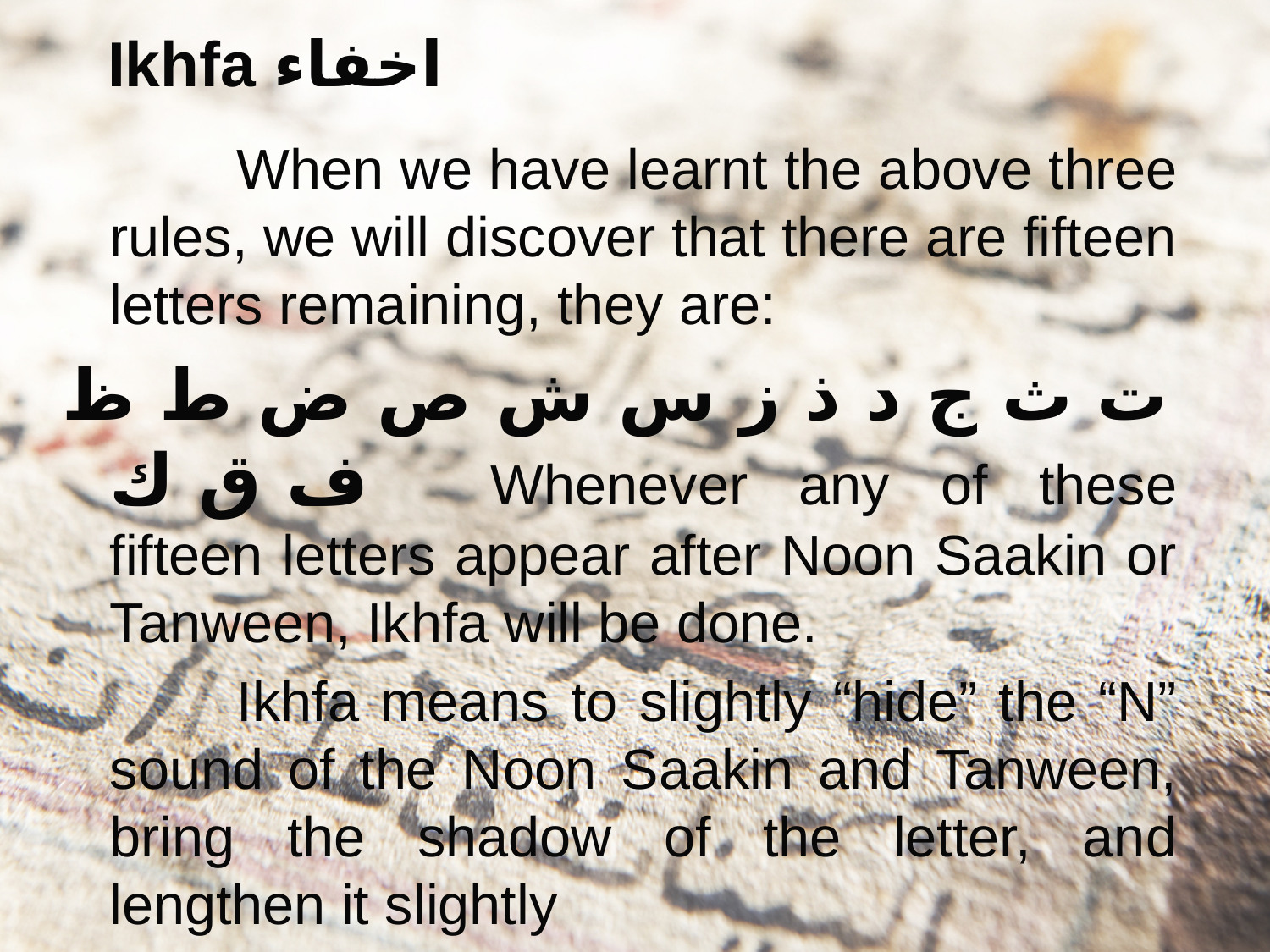

# Ikhfa اخفاء
		When we have learnt the above three rules, we will discover that there are fifteen letters remaining, they are:
ت ث ج د ذ ز س ش ص ض ط ظ ف ق ك 	Whenever any of these fifteen letters appear after Noon Saakin or Tanween, Ikhfa will be done.
		Ikhfa means to slightly “hide” the “N” sound of the Noon Saakin and Tanween, bring the shadow of the letter, and lengthen it slightly